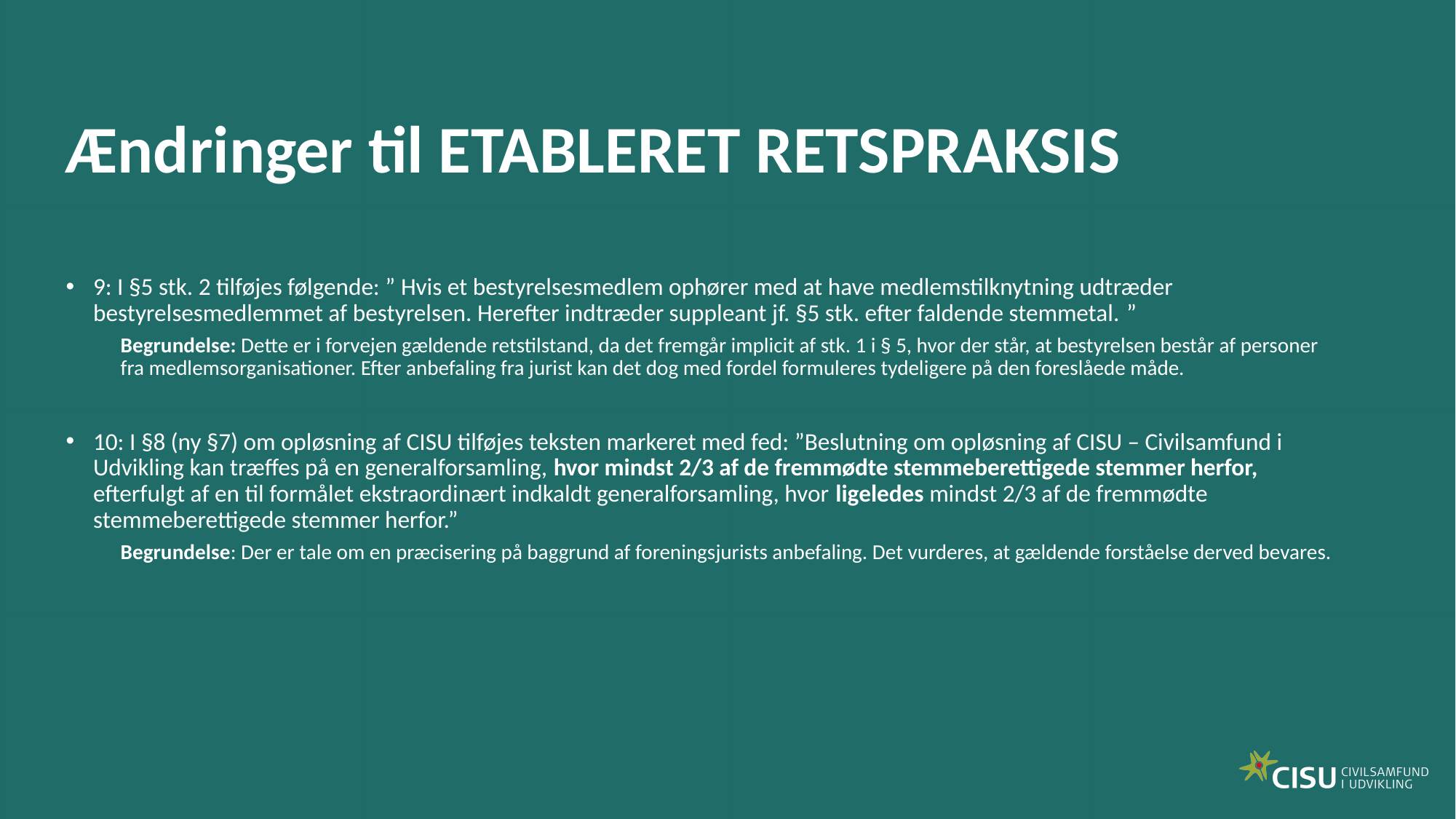

# Ændringer til ETABLERET RETSPRAKSIS

9: I §5 stk. 2 tilføjes følgende: ” Hvis et bestyrelsesmedlem ophører med at have medlemstilknytning udtræder bestyrelsesmedlemmet af bestyrelsen. Herefter indtræder suppleant jf. §5 stk. efter faldende stemmetal. ”
Begrundelse: Dette er i forvejen gældende retstilstand, da det fremgår implicit af stk. 1 i § 5, hvor der står, at bestyrelsen består af personer fra medlemsorganisationer. Efter anbefaling fra jurist kan det dog med fordel formuleres tydeligere på den foreslåede måde.

10: I §8 (ny §7) om opløsning af CISU tilføjes teksten markeret med fed: ”Beslutning om opløsning af CISU – Civilsamfund i Udvikling kan træffes på en generalforsamling, hvor mindst 2/3 af de fremmødte stemmeberettigede stemmer herfor, efterfulgt af en til formålet ekstraordinært indkaldt generalforsamling, hvor ligeledes mindst 2/3 af de fremmødte stemmeberettigede stemmer herfor.”
Begrundelse: Der er tale om en præcisering på baggrund af foreningsjurists anbefaling. Det vurderes, at gældende forståelse derved bevares.